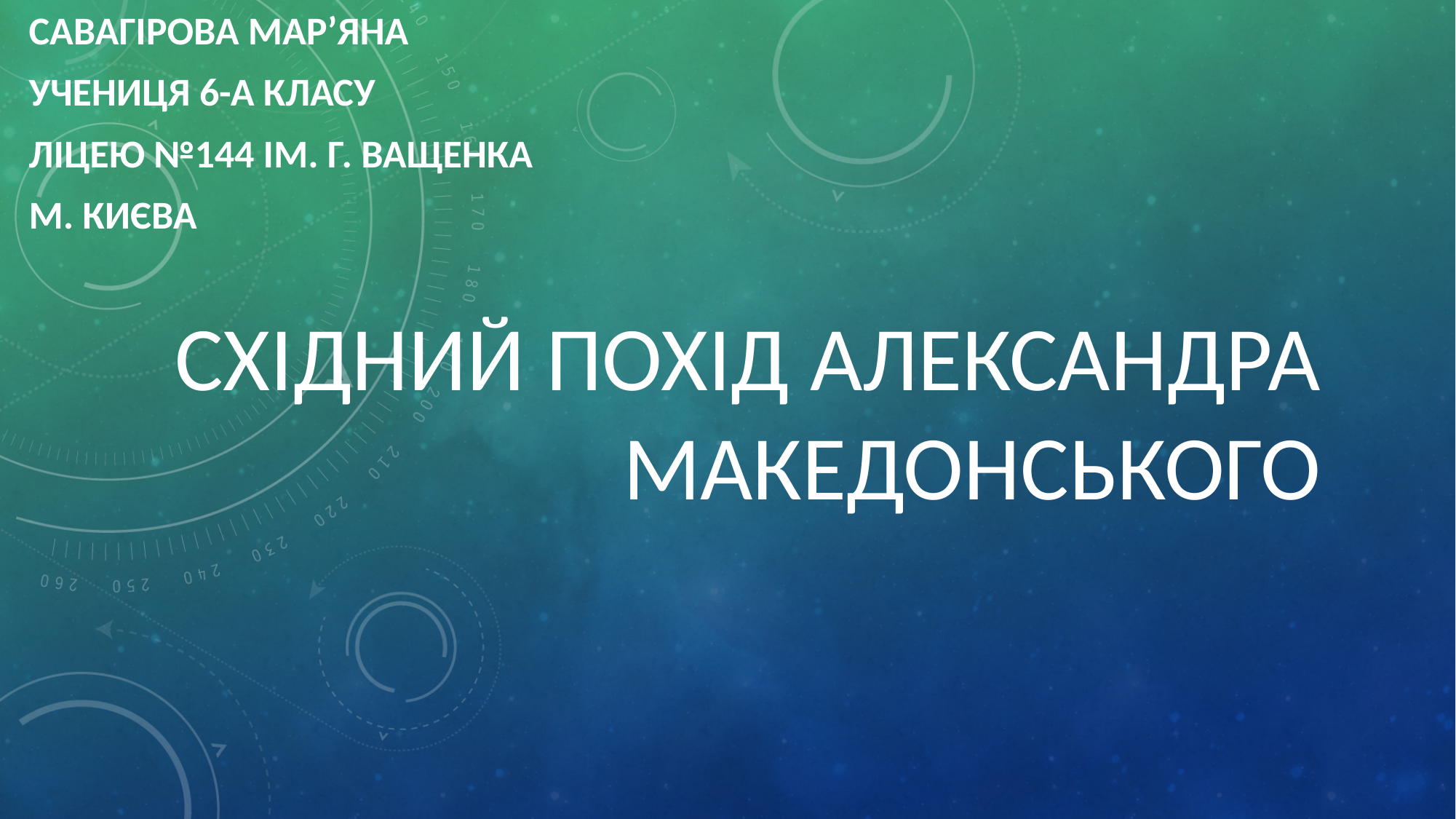

Савагірова Мар’яна
  Учениця 6-а класу
  Ліцею №144 ім. г. Ващенка
  М. Києва

# Східний похід Александра Македонського